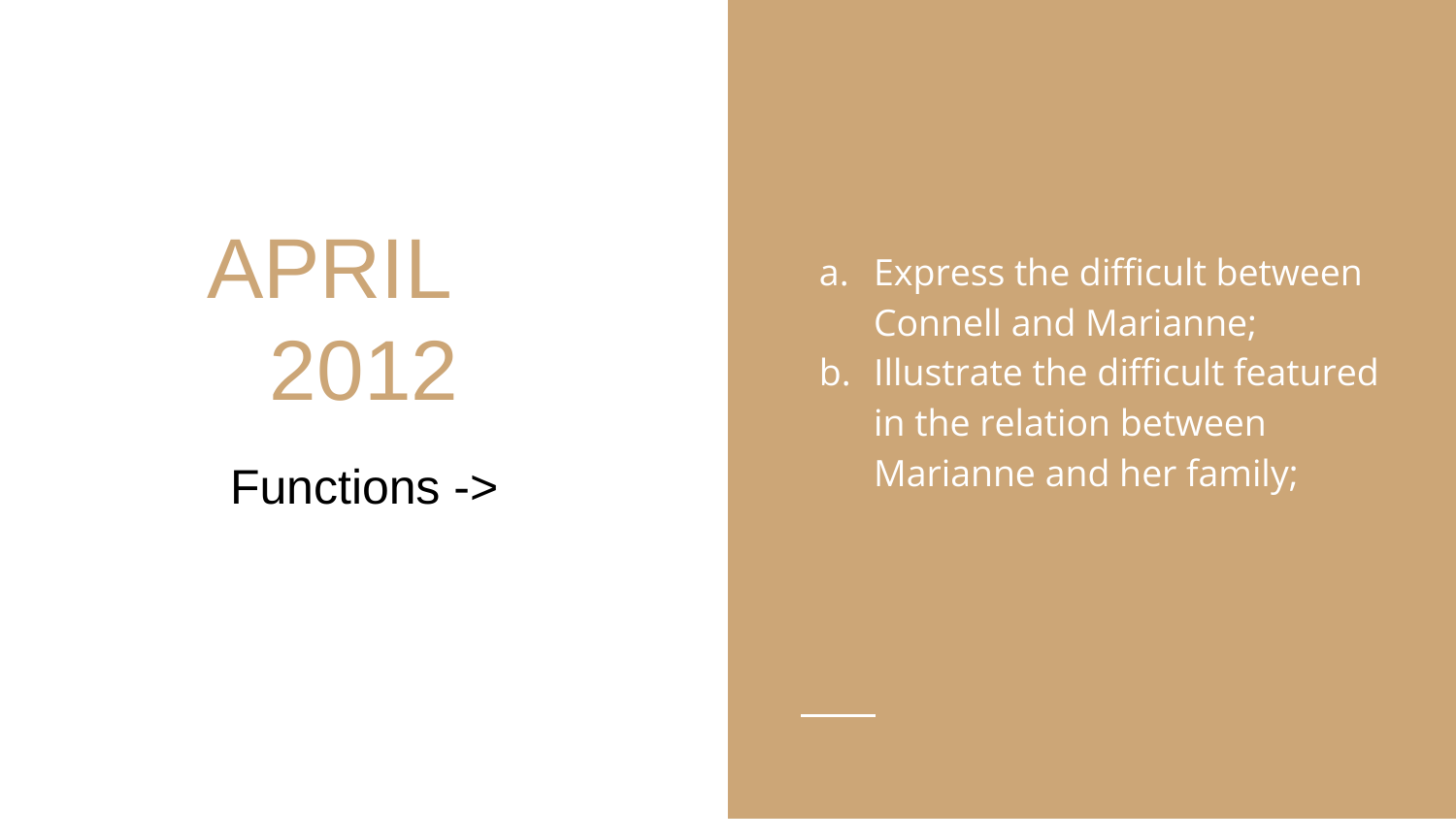

Express the difficult between Connell and Marianne;
Illustrate the difficult featured in the relation between Marianne and her family;

# APRIL
2012
Functions ->